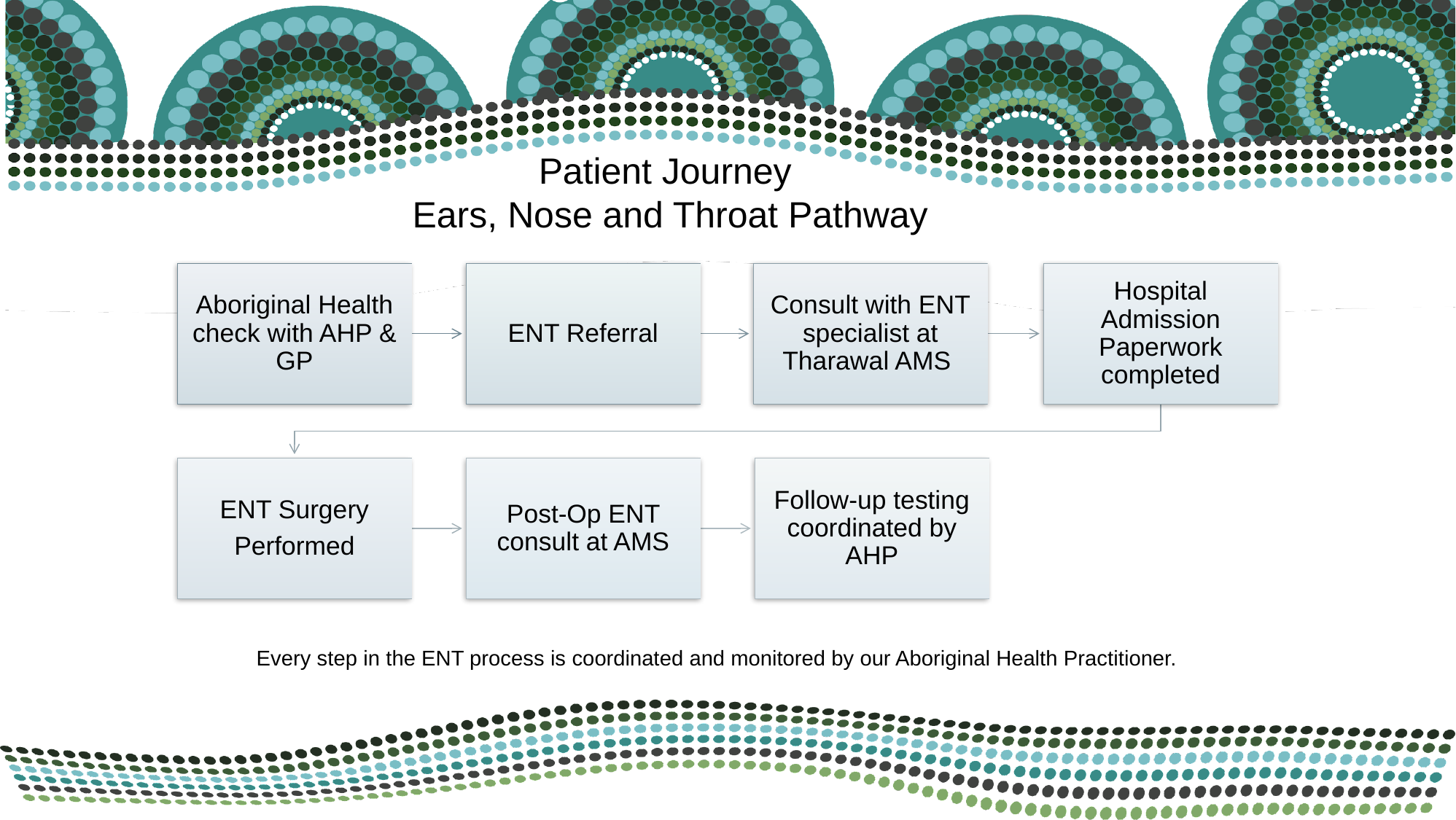

# Patient Journey Ears, Nose and Throat Pathway

Aboriginal Health check with AHP & GP

ENT Referral

Consult with ENT specialist at Tharawal AMS

Hospital Admission Paperwork completed

ENT Surgery
Performed

Post-Op ENT consult at AMS
Follow-up testing coordinated by AHP
Every step in the ENT process is coordinated and monitored by our Aboriginal Health Practitioner.